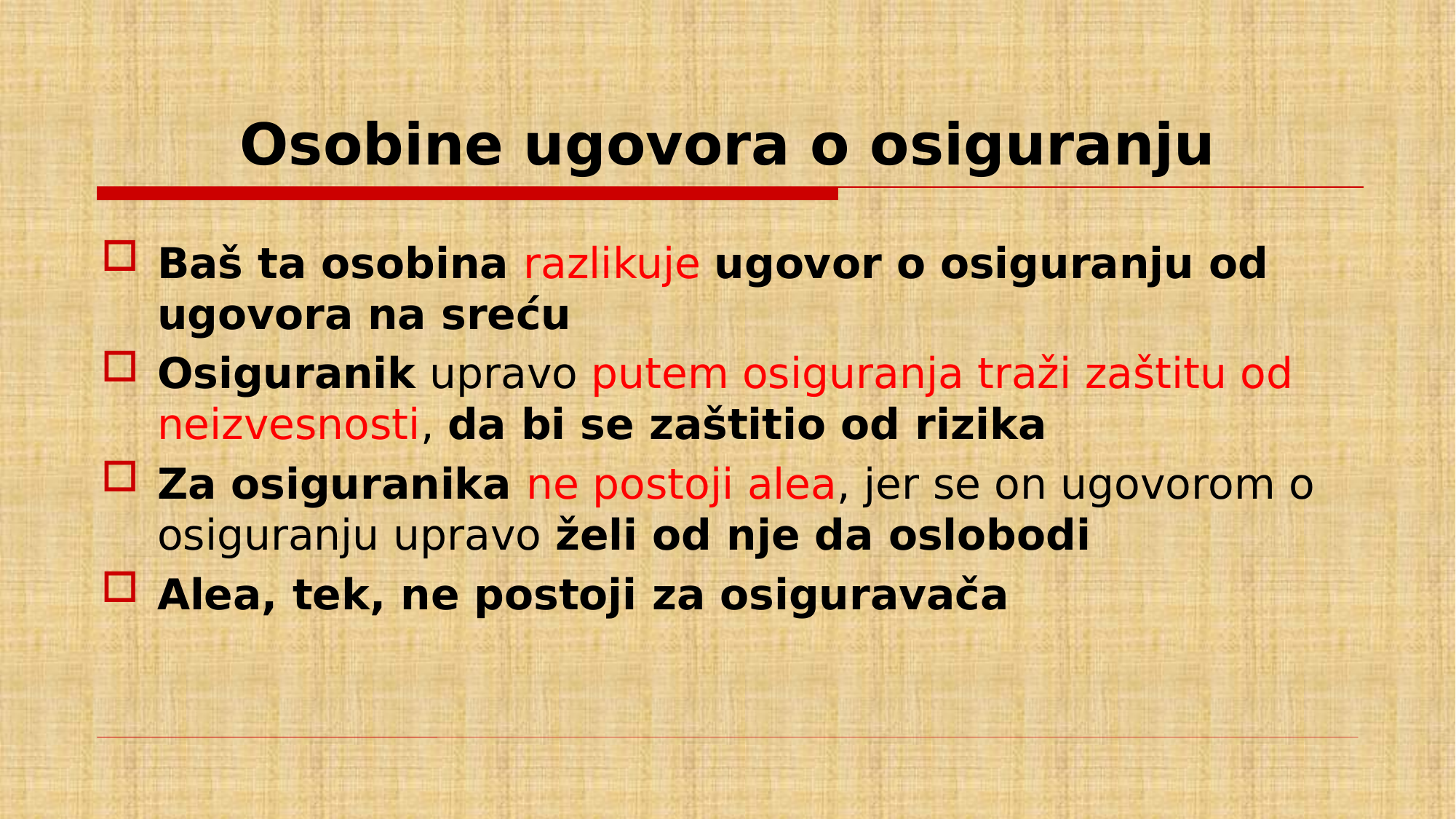

# Osobine ugovora o osiguranju
Baš ta osobina razlikuje ugovor o osiguranju od ugovora na sreću
Osiguranik upravo putem osiguranja traži zaštitu od neizvesnosti, da bi se zaštitio od rizika
Za osiguranika ne postoji alea, jer se on ugovorom o osiguranju upravo želi od nje da oslobodi
Alea, tek, ne postoji za osiguravača